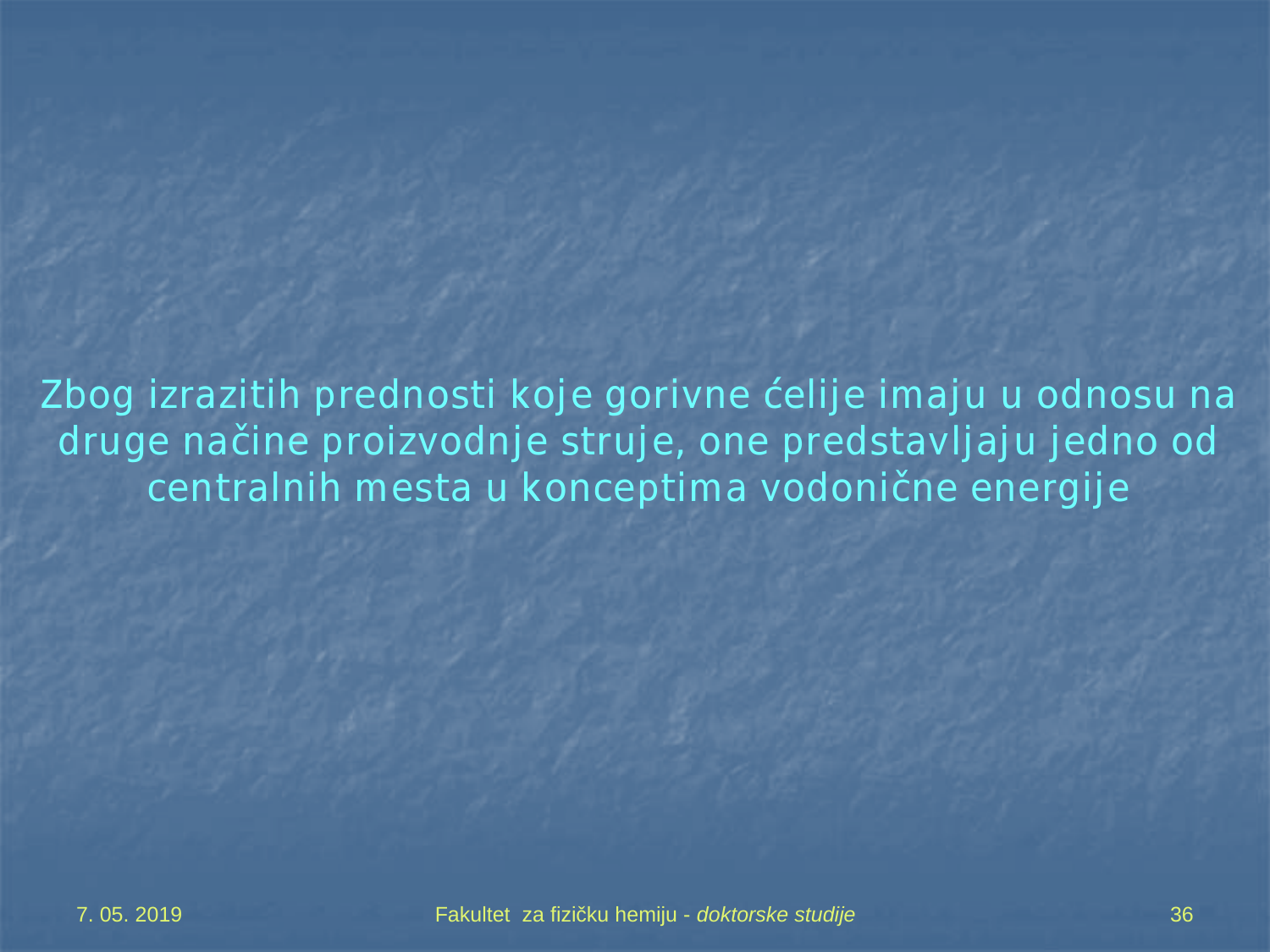

# Zbog izrazitih prednosti koje gorivne ćelije imaju u odnosu na druge načine proizvodnje struje, one predstavljaju jedno od centralnih mesta u konceptima vodonične energije
7. 05. 2019
Fakultet  za fizičku hemiju - doktorske studije
36